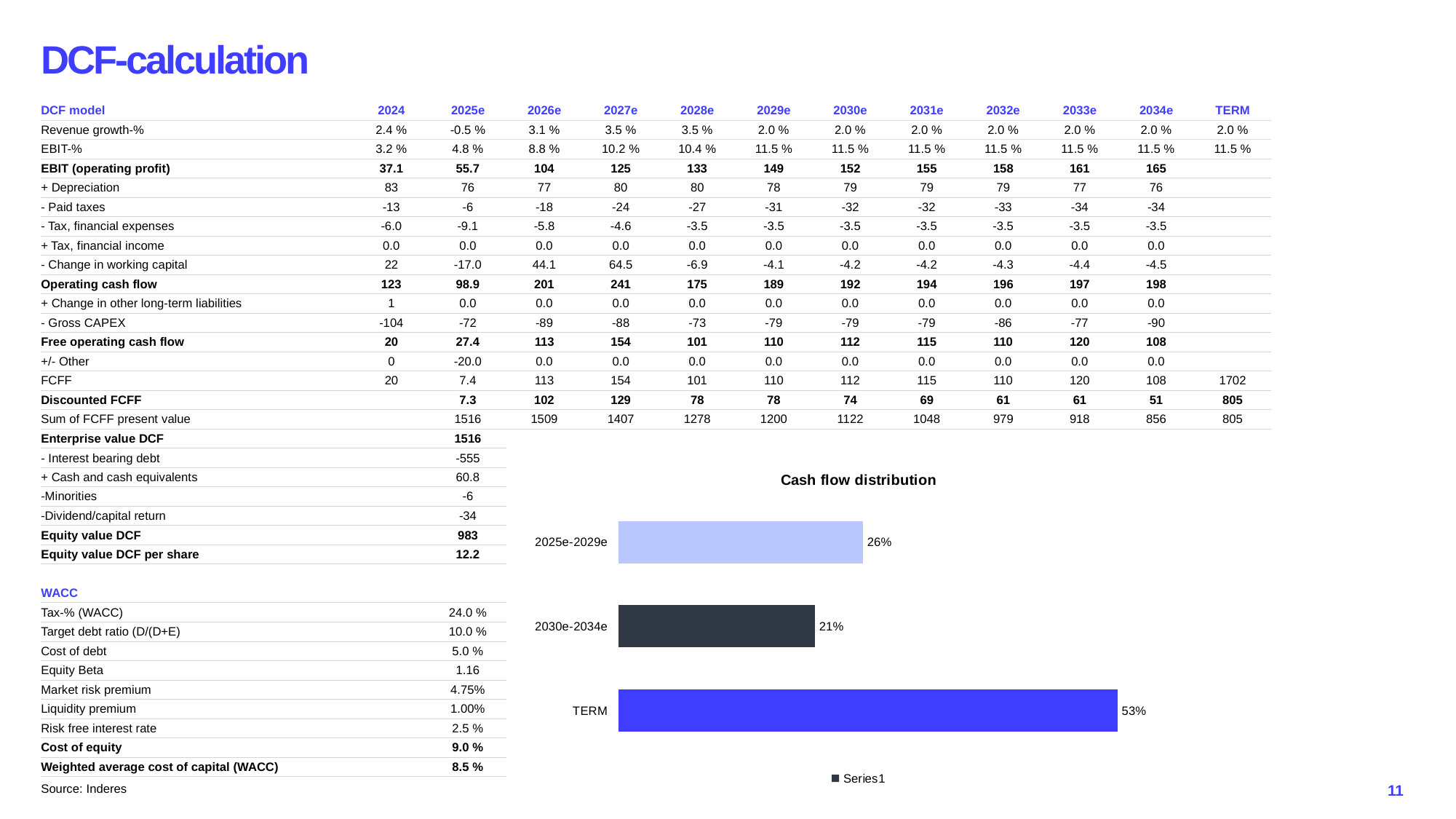

DCF-calculation
| DCF model | 2024 | 2025e | 2026e | 2027e | 2028e | 2029e | 2030e | 2031e | 2032e | 2033e | 2034e | TERM |  |
| --- | --- | --- | --- | --- | --- | --- | --- | --- | --- | --- | --- | --- | --- |
| Revenue growth-% | 2.4 % | -0.5 % | 3.1 % | 3.5 % | 3.5 % | 2.0 % | 2.0 % | 2.0 % | 2.0 % | 2.0 % | 2.0 % | 2.0 % |  |
| EBIT-% | 3.2 % | 4.8 % | 8.8 % | 10.2 % | 10.4 % | 11.5 % | 11.5 % | 11.5 % | 11.5 % | 11.5 % | 11.5 % | 11.5 % |  |
| EBIT (operating profit) | 37.1 | 55.7 | 104 | 125 | 133 | 149 | 152 | 155 | 158 | 161 | 165 |  |  |
| + Depreciation | 83 | 76 | 77 | 80 | 80 | 78 | 79 | 79 | 79 | 77 | 76 |  |  |
| - Paid taxes | -13 | -6 | -18 | -24 | -27 | -31 | -32 | -32 | -33 | -34 | -34 |  |  |
| - Tax, financial expenses | -6.0 | -9.1 | -5.8 | -4.6 | -3.5 | -3.5 | -3.5 | -3.5 | -3.5 | -3.5 | -3.5 |  |  |
| + Tax, financial income | 0.0 | 0.0 | 0.0 | 0.0 | 0.0 | 0.0 | 0.0 | 0.0 | 0.0 | 0.0 | 0.0 |  |  |
| - Change in working capital | 22 | -17.0 | 44.1 | 64.5 | -6.9 | -4.1 | -4.2 | -4.2 | -4.3 | -4.4 | -4.5 |  |  |
| Operating cash flow | 123 | 98.9 | 201 | 241 | 175 | 189 | 192 | 194 | 196 | 197 | 198 |  |  |
| + Change in other long-term liabilities | 1 | 0.0 | 0.0 | 0.0 | 0.0 | 0.0 | 0.0 | 0.0 | 0.0 | 0.0 | 0.0 |  |  |
| - Gross CAPEX | -104 | -72 | -89 | -88 | -73 | -79 | -79 | -79 | -86 | -77 | -90 |  |  |
| Free operating cash flow | 20 | 27.4 | 113 | 154 | 101 | 110 | 112 | 115 | 110 | 120 | 108 |  |  |
| +/- Other | 0 | -20.0 | 0.0 | 0.0 | 0.0 | 0.0 | 0.0 | 0.0 | 0.0 | 0.0 | 0.0 |  |  |
| FCFF | 20 | 7.4 | 113 | 154 | 101 | 110 | 112 | 115 | 110 | 120 | 108 | 1702 |  |
| Discounted FCFF |  | 7.3 | 102 | 129 | 78 | 78 | 74 | 69 | 61 | 61 | 51 | 805 |  |
| Sum of FCFF present value |  | 1516 | 1509 | 1407 | 1278 | 1200 | 1122 | 1048 | 979 | 918 | 856 | 805 |  |
| Enterprise value DCF |  | 1516 |  |  |  |  |  |  |  |  |  |  |  |
| - Interest bearing debt |  | -555 |  |  |  |  |  |  |  |  |  |  |  |
| + Cash and cash equivalents |  | 60.8 |  |  |  |  |  |  |  |  |  |  |  |
| -Minorities |  | -6 |  |  |  |  |  |  |  |  |  |  |  |
| -Dividend/capital return |  | -34 |  |  |  |  |  |  |  |  |  |  |  |
| Equity value DCF |  | 983 |  |  |  |  |  |  |  |  |  |  |  |
| Equity value DCF per share |  | 12.2 |  |  |  |  |  |  |  |  |  |  |  |
|  |  |  |  |  |  |  |  |  |  |  |  |  |  |
| WACC |  |  |  |  |  |  |  |  |  |  |  |  |  |
| Tax-% (WACC) |  | 24.0 % |  |  |  |  |  |  |  |  |  |  |  |
| Target debt ratio (D/(D+E) |  | 10.0 % |  |  |  |  |  |  |  |  |  |  |  |
| Cost of debt |  | 5.0 % |  |  |  |  |  |  |  |  |  |  |  |
| Equity Beta |  | 1.16 |  |  |  |  |  |  |  |  |  |  |  |
| Market risk premium |  | 4.75% |  |  |  |  |  |  |  |  |  |  |  |
| Liquidity premium |  | 1.00% |  |  |  |  |  |  |  |  |  |  |  |
| Risk free interest rate |  | 2.5 % |  |  |  |  |  |  |  |  |  |  |  |
| Cost of equity |  | 9.0 % |  |  |  |  |  |  |  |  |  |  |  |
| Weighted average cost of capital (WACC) |  | 8.5 % |  |  |  |  |  |  |  |  |  |  |  |
| Source: Inderes |  |  |  |  |  |  |  |  |  |  |  |  |  |

### Chart:

| Category |  |
|---|---|
| 2025e-2029e | 0.2600905686541497 |
| 2030e-2034e | 0.20898926659249814 |
| TERM | 0.5309201647533521 |
11